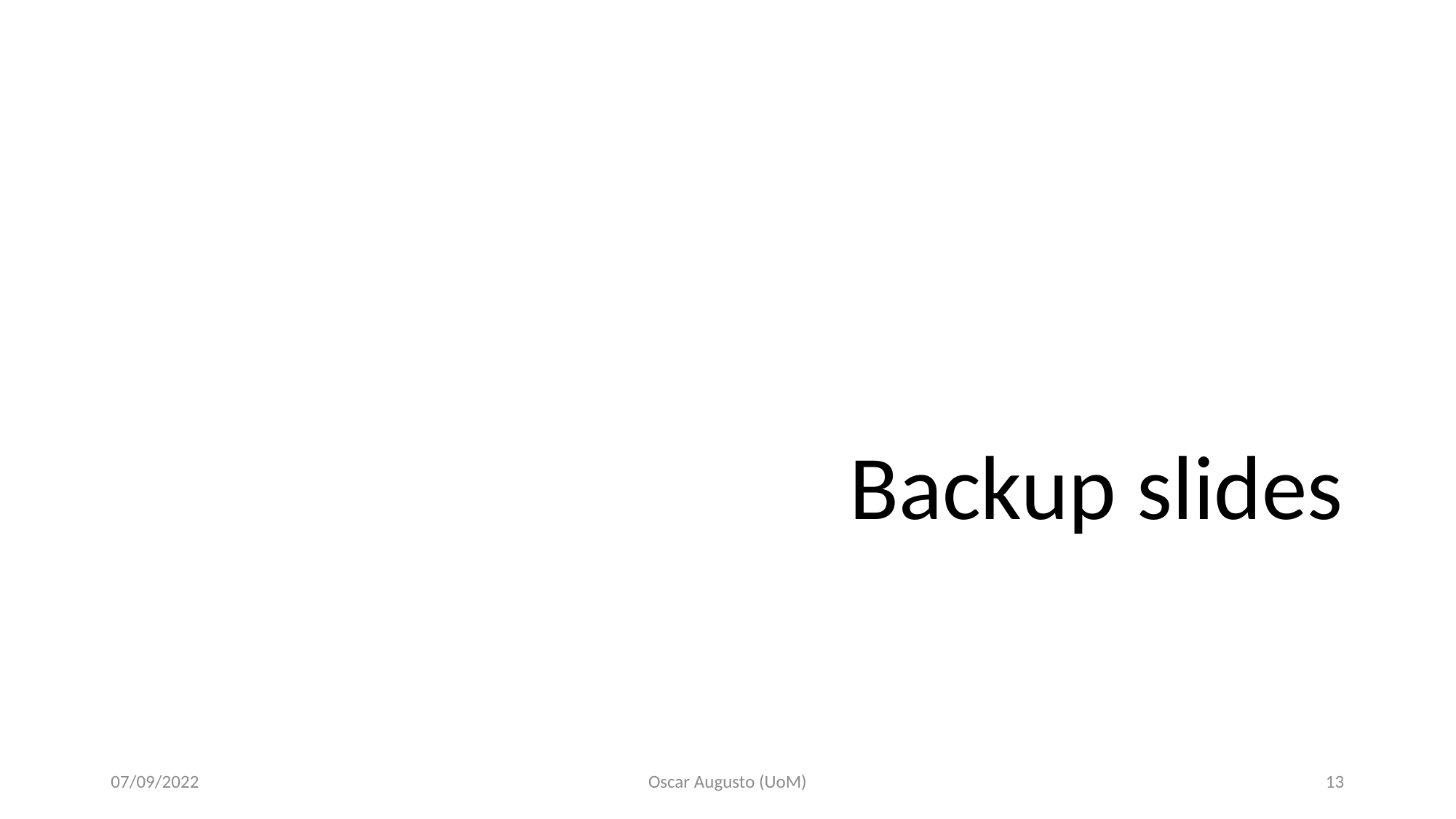

# Backup slides
07/09/2022
Oscar Augusto (UoM)
13